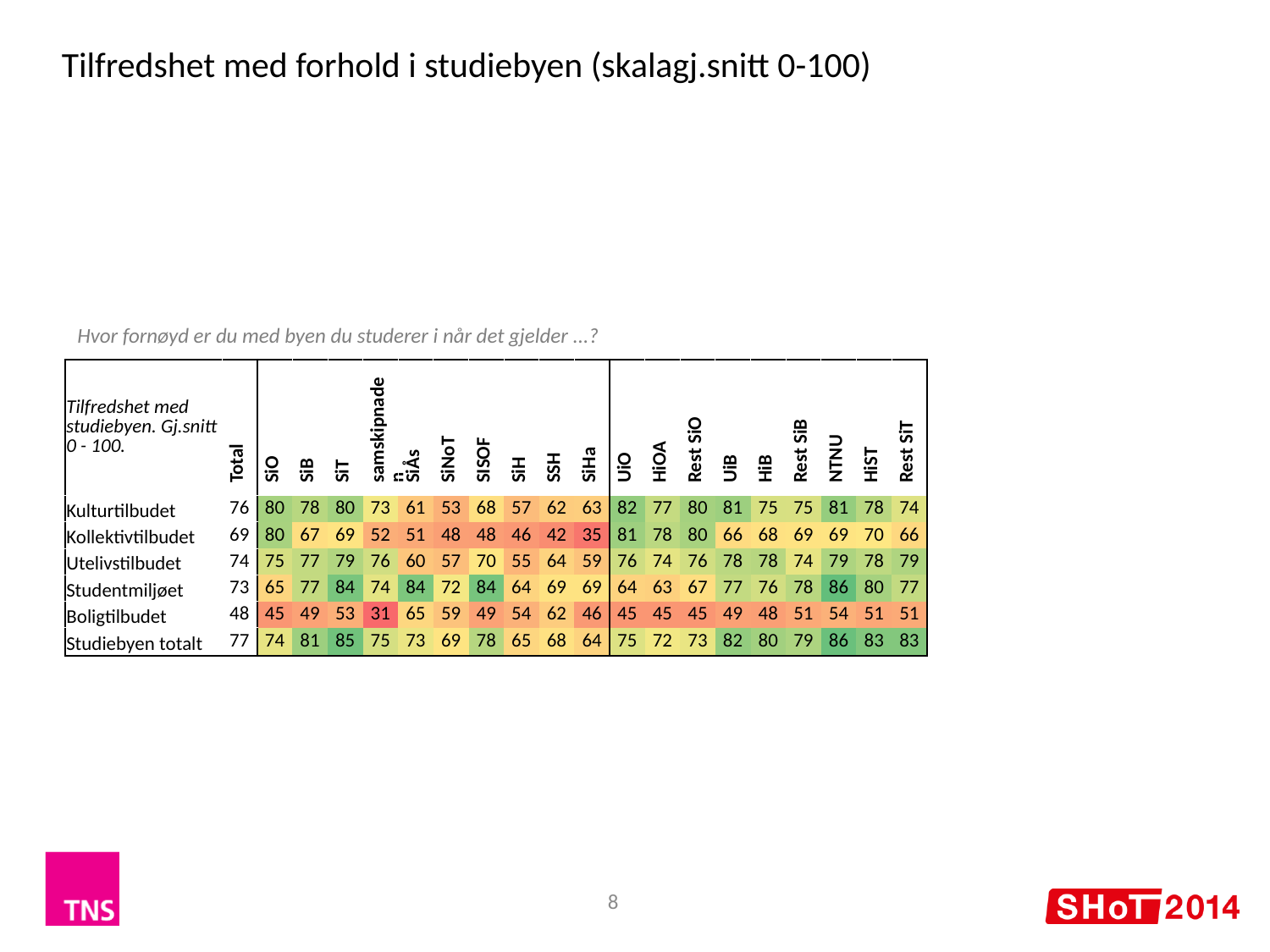

Tilfredshet med forhold i studiebyen (skalagj.snitt 0-100)
Hvor fornøyd er du med byen du studerer i når det gjelder ...?
| Tilfredshet med studiebyen. Gj.snitt 0 - 100. | Total | SiO | SiB | SiT | samskipnaden | SiÅs | SiNoT | SISOF | SiH | SSH | SiHa | UiO | HiOA | Rest SiO | UiB | HiB | Rest SiB | NTNU | HiST | Rest SiT |
| --- | --- | --- | --- | --- | --- | --- | --- | --- | --- | --- | --- | --- | --- | --- | --- | --- | --- | --- | --- | --- |
| Kulturtilbudet | 76 | 80 | 78 | 80 | 73 | 61 | 53 | 68 | 57 | 62 | 63 | 82 | 77 | 80 | 81 | 75 | 75 | 81 | 78 | 74 |
| Kollektivtilbudet | 69 | 80 | 67 | 69 | 52 | 51 | 48 | 48 | 46 | 42 | 35 | 81 | 78 | 80 | 66 | 68 | 69 | 69 | 70 | 66 |
| Utelivstilbudet | 74 | 75 | 77 | 79 | 76 | 60 | 57 | 70 | 55 | 64 | 59 | 76 | 74 | 76 | 78 | 78 | 74 | 79 | 78 | 79 |
| Studentmiljøet | 73 | 65 | 77 | 84 | 74 | 84 | 72 | 84 | 64 | 69 | 69 | 64 | 63 | 67 | 77 | 76 | 78 | 86 | 80 | 77 |
| Boligtilbudet | 48 | 45 | 49 | 53 | 31 | 65 | 59 | 49 | 54 | 62 | 46 | 45 | 45 | 45 | 49 | 48 | 51 | 54 | 51 | 51 |
| Studiebyen totalt | 77 | 74 | 81 | 85 | 75 | 73 | 69 | 78 | 65 | 68 | 64 | 75 | 72 | 73 | 82 | 80 | 79 | 86 | 83 | 83 |
8